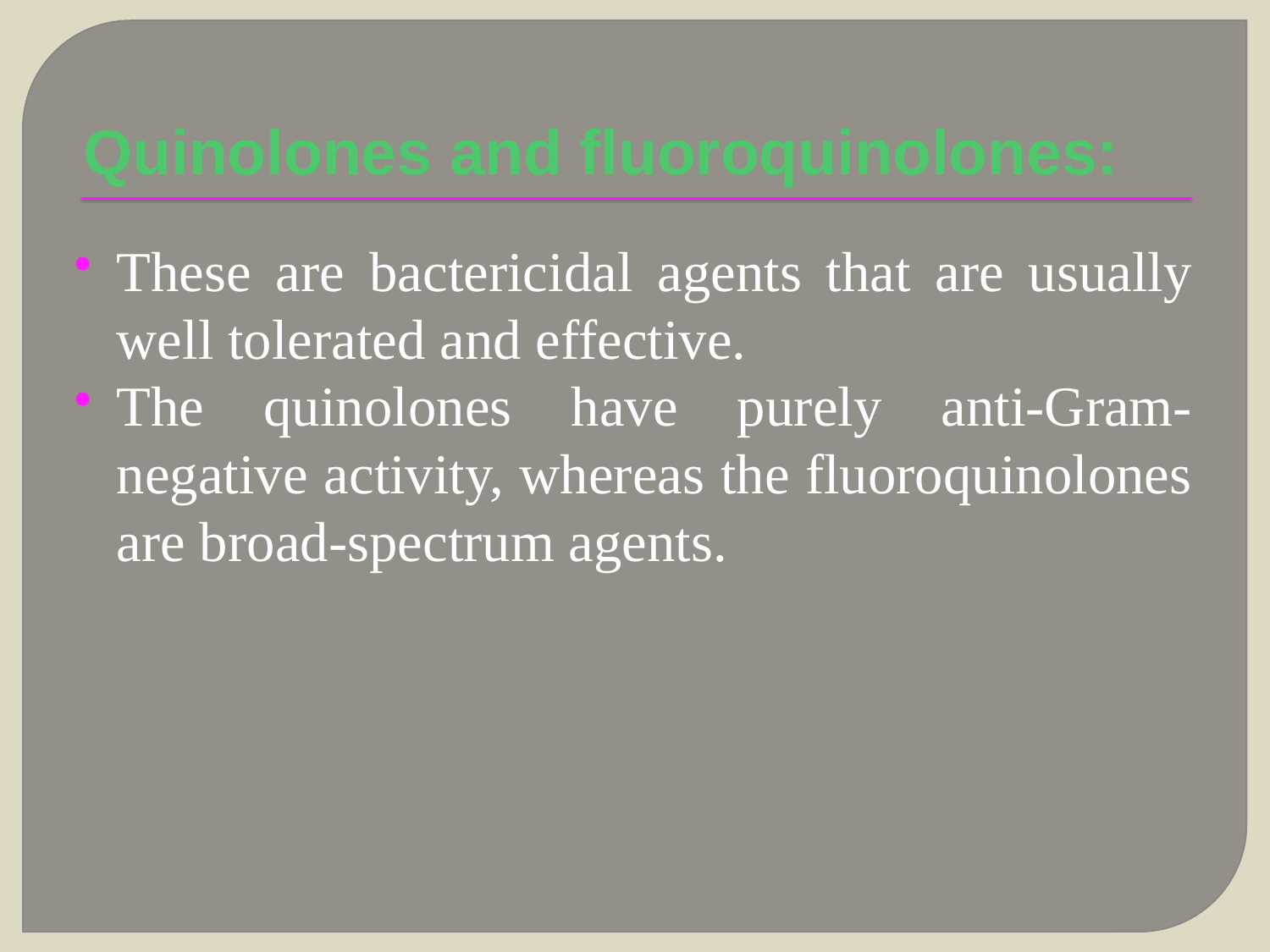

# Quinolones and fluoroquinolones:
These are bactericidal agents that are usually well tolerated and effective.
The quinolones have purely anti-Gram-negative activity, whereas the fluoroquinolones are broad-spectrum agents.